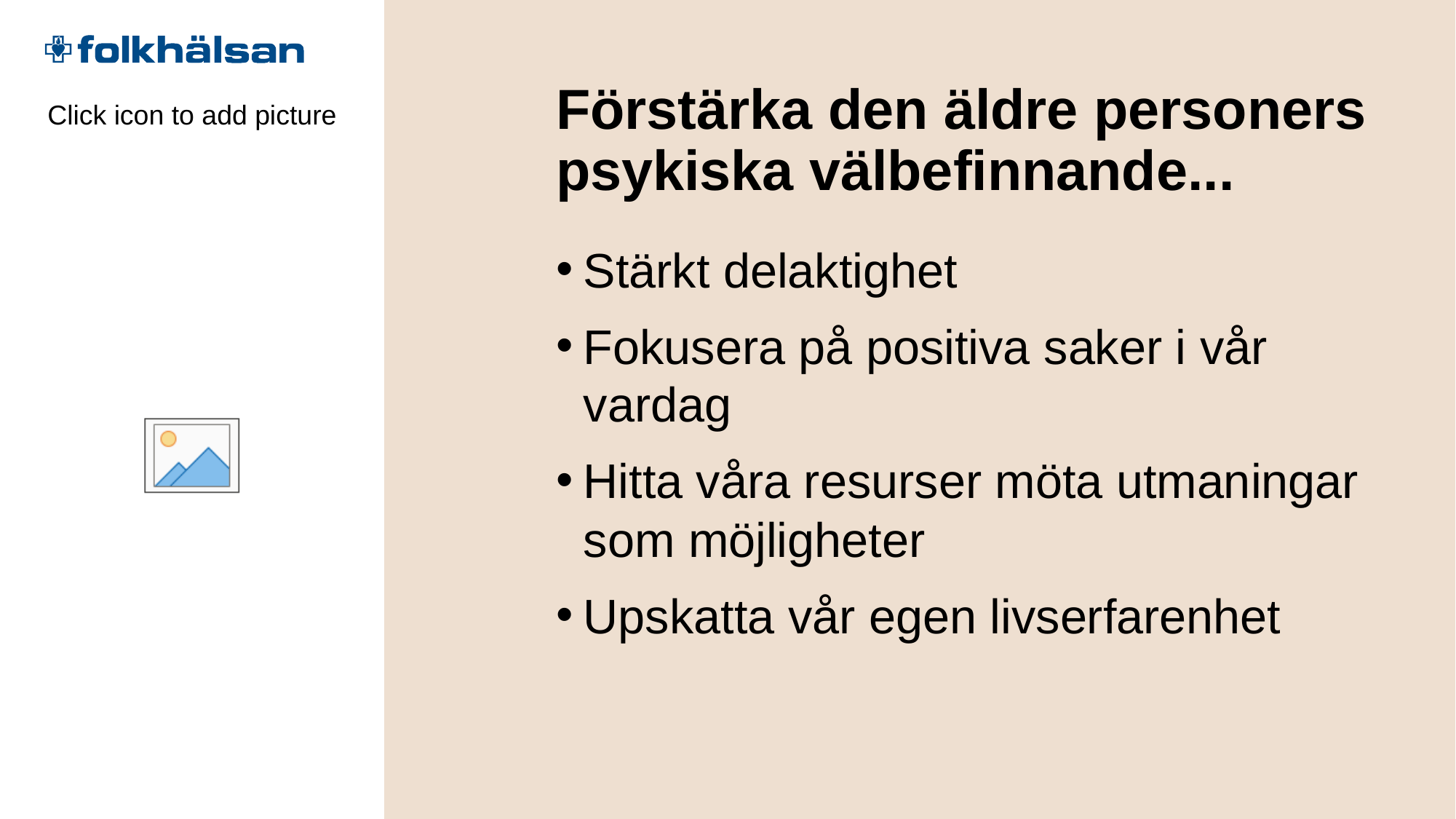

# Förstärka den äldre personers psykiska välbefinnande...

Stärkt delaktighet
Fokusera på positiva saker i vår vardag
Hitta våra resurser möta utmaningar som möjligheter
Upskatta vår egen livserfarenhet